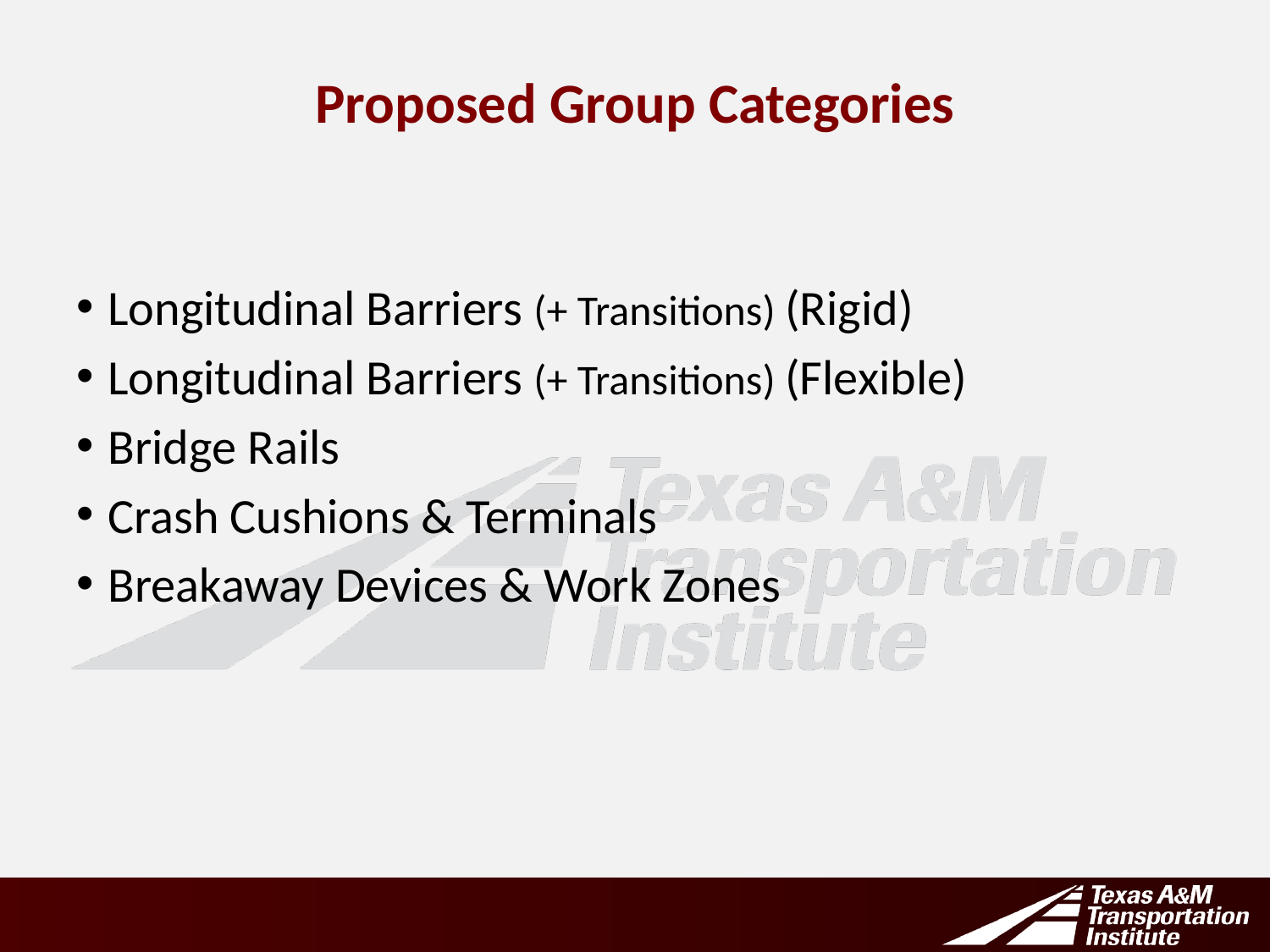

# Proposed Group Categories

Longitudinal Barriers (+ Transitions) (Rigid)
Longitudinal Barriers (+ Transitions) (Flexible)
Bridge Rails
Crash Cushions & Terminals
Breakaway Devices & Work Zones